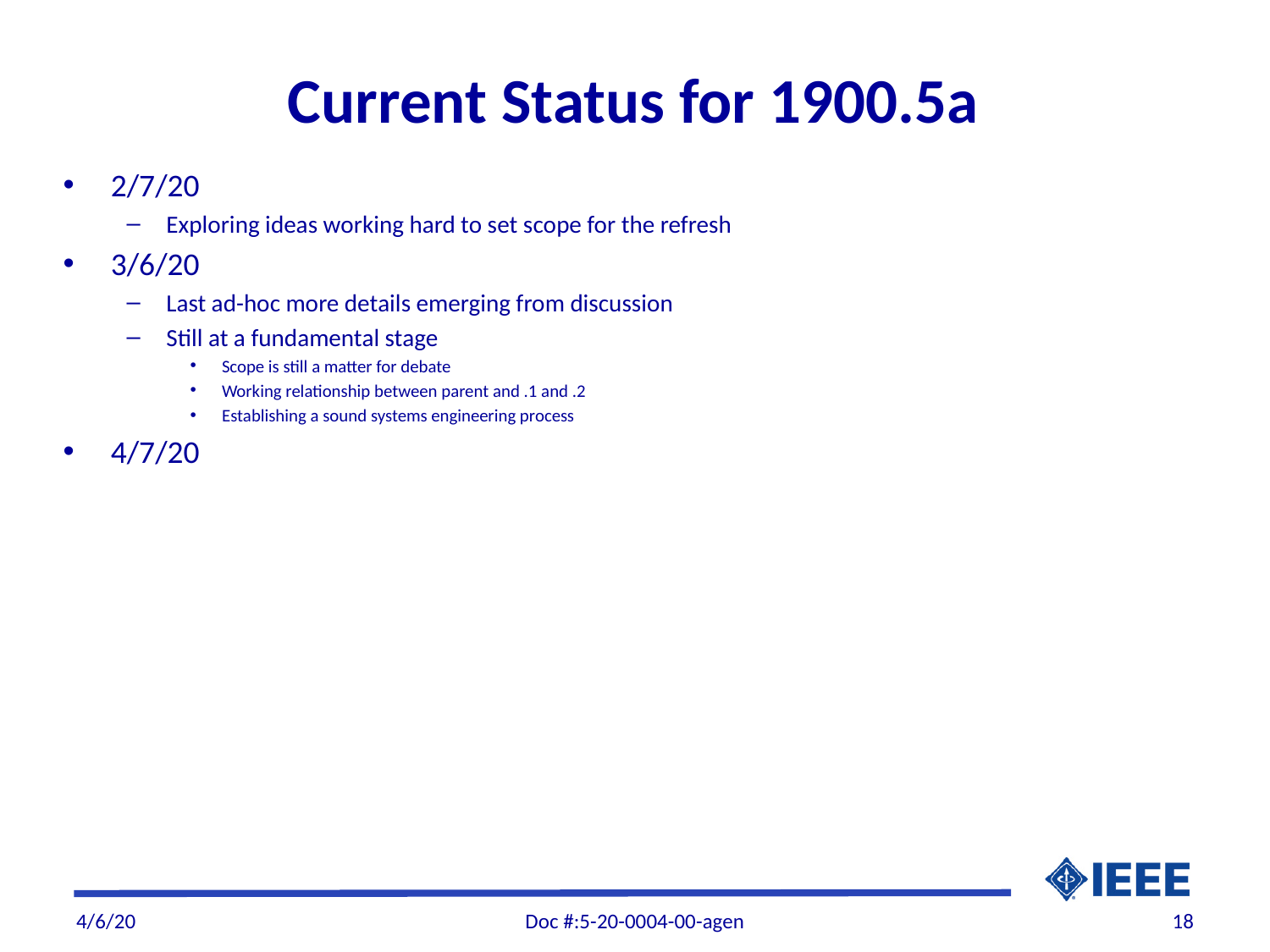

# Current Status for 1900.5a
2/7/20
Exploring ideas working hard to set scope for the refresh
3/6/20
Last ad-hoc more details emerging from discussion
Still at a fundamental stage
Scope is still a matter for debate
Working relationship between parent and .1 and .2
Establishing a sound systems engineering process
4/7/20

4/6/20
Doc #:5-20-0004-00-agen
18